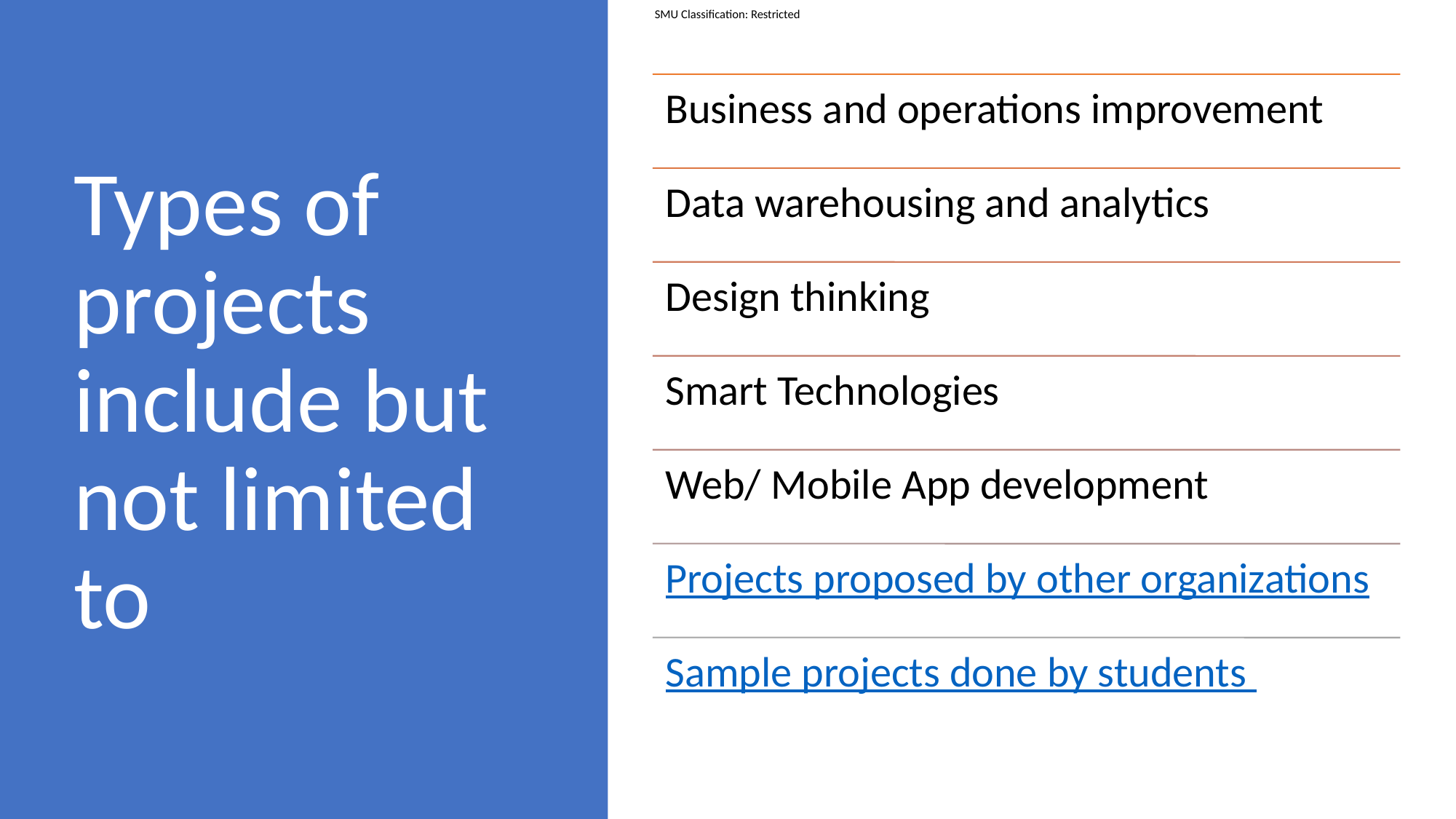

# Types of projects include but not limited to
Business and operations improvement
Data warehousing and analytics
Design thinking
Smart Technologies
Web/ Mobile App development
Projects proposed by other organizations
Sample projects done by students